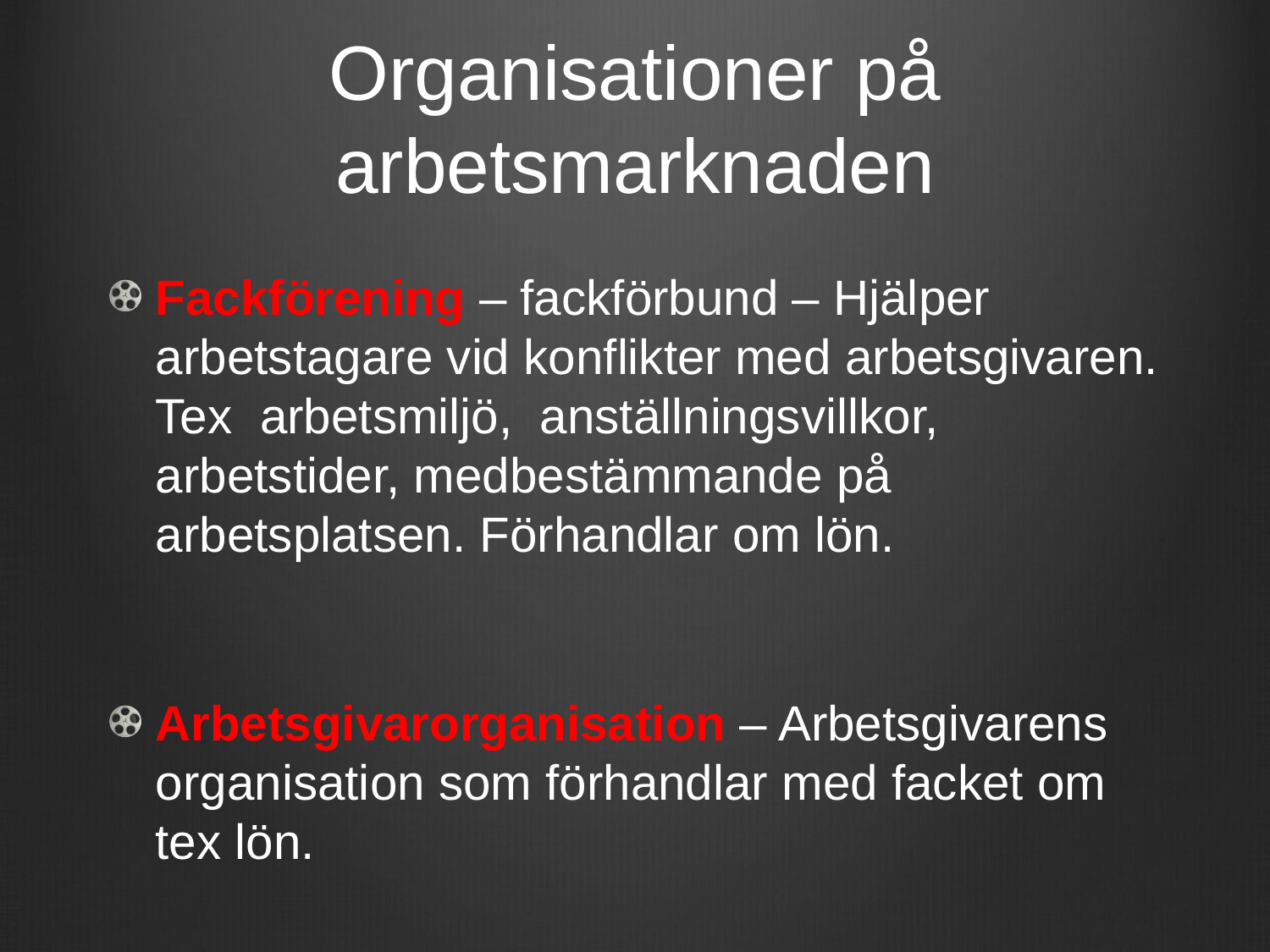

# Organisationer på arbetsmarknaden
Fackförening – fackförbund – Hjälper arbetstagare vid konflikter med arbetsgivaren. Tex  arbetsmiljö,  anställningsvillkor, arbetstider, medbestämmande på arbetsplatsen. Förhandlar om lön.

Arbetsgivarorganisation – Arbetsgivarens organisation som förhandlar med facket om tex lön.